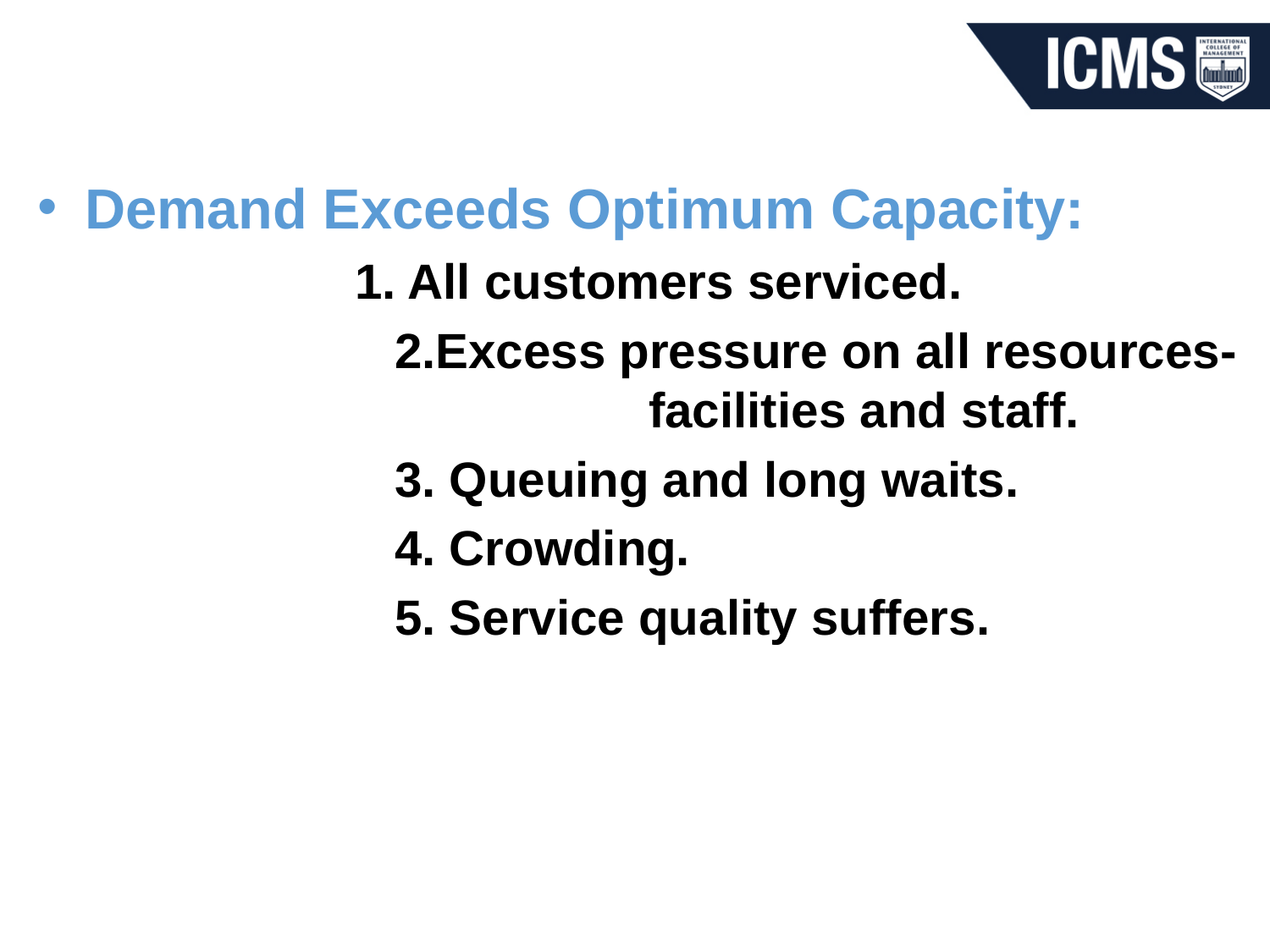

Demand Exceeds Optimum Capacity:
		1. All customers serviced.
			2.Excess pressure on all resources- 				facilities and staff.
			3. Queuing and long waits.
			4. Crowding.
			5. Service quality suffers.